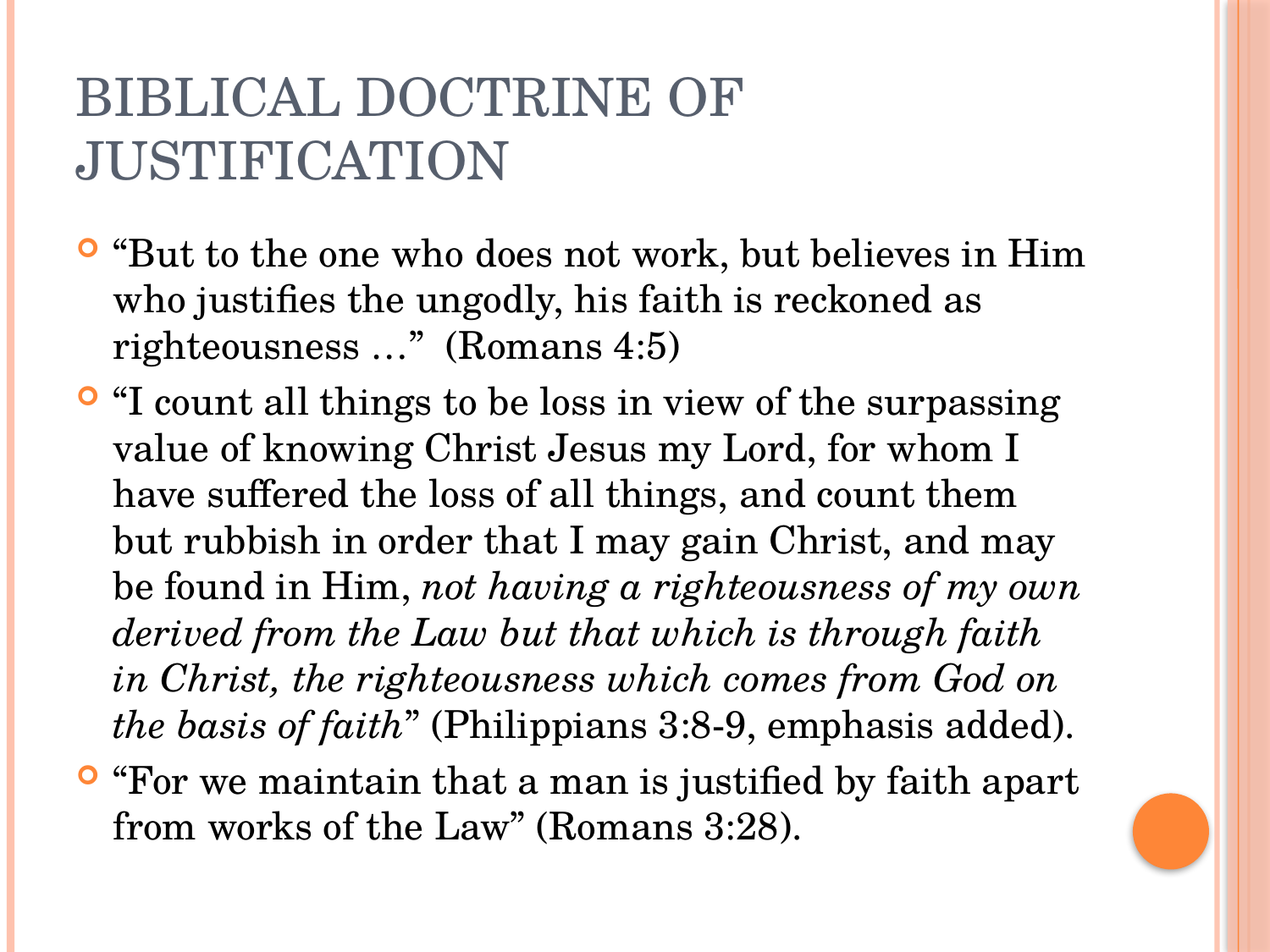

# Biblical doctrine of justification
“But to the one who does not work, but believes in Him who justifies the ungodly, his faith is reckoned as righteousness …”  (Romans 4:5)
“I count all things to be loss in view of the surpassing value of knowing Christ Jesus my Lord, for whom I have suffered the loss of all things, and count them but rubbish in order that I may gain Christ, and may be found in Him, not having a righteousness of my own derived from the Law but that which is through faith in Christ, the righteousness which comes from God on the basis of faith” (Philippians 3:8-9, emphasis added).
“For we maintain that a man is justified by faith apart from works of the Law” (Romans 3:28).